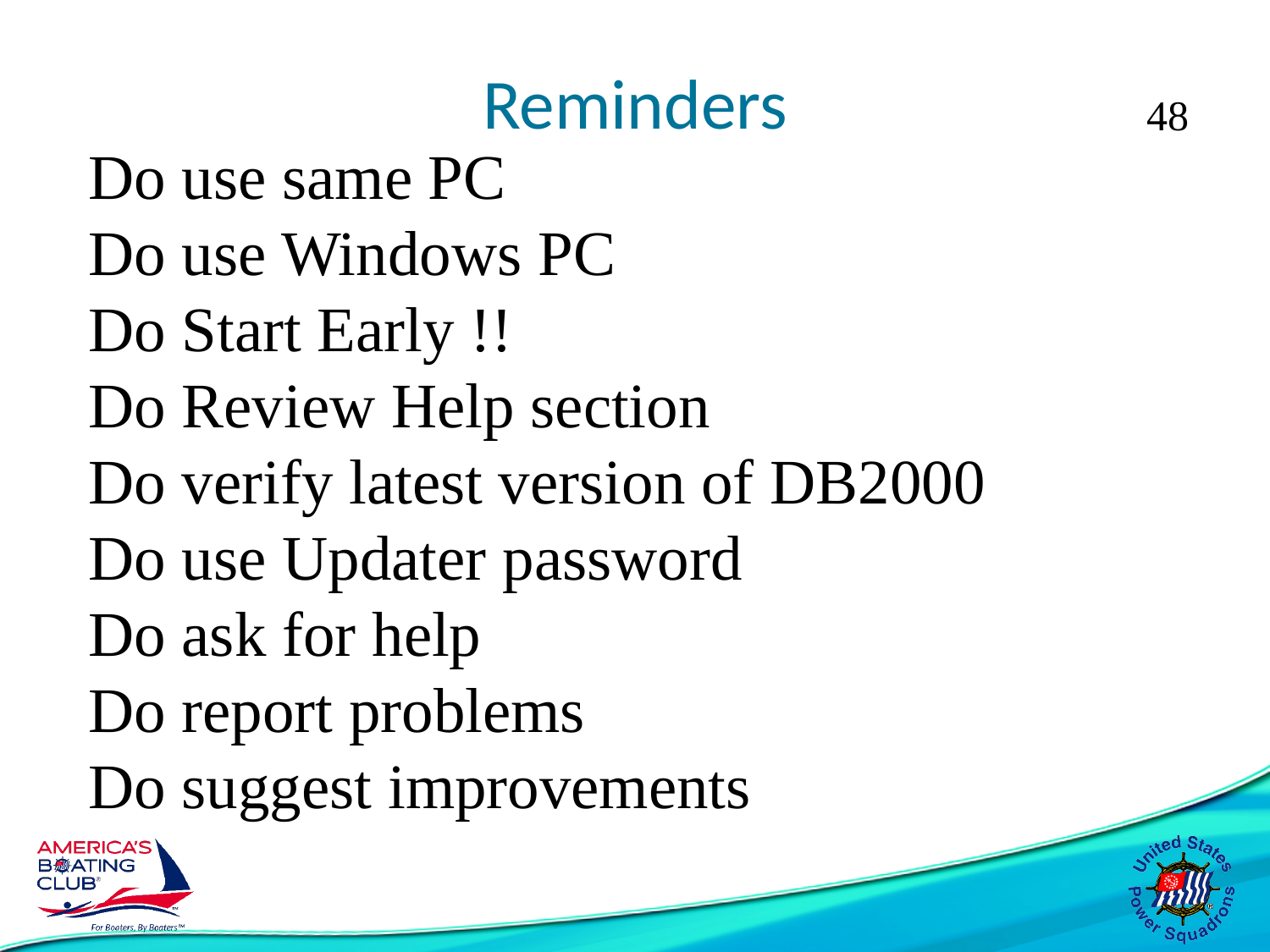

# Reminders
48
Do use same PC
Do use Windows PC
Do Start Early !!
Do Review Help section
Do verify latest version of DB2000
Do use Updater password
Do ask for help
Do report problems
Do suggest improvements